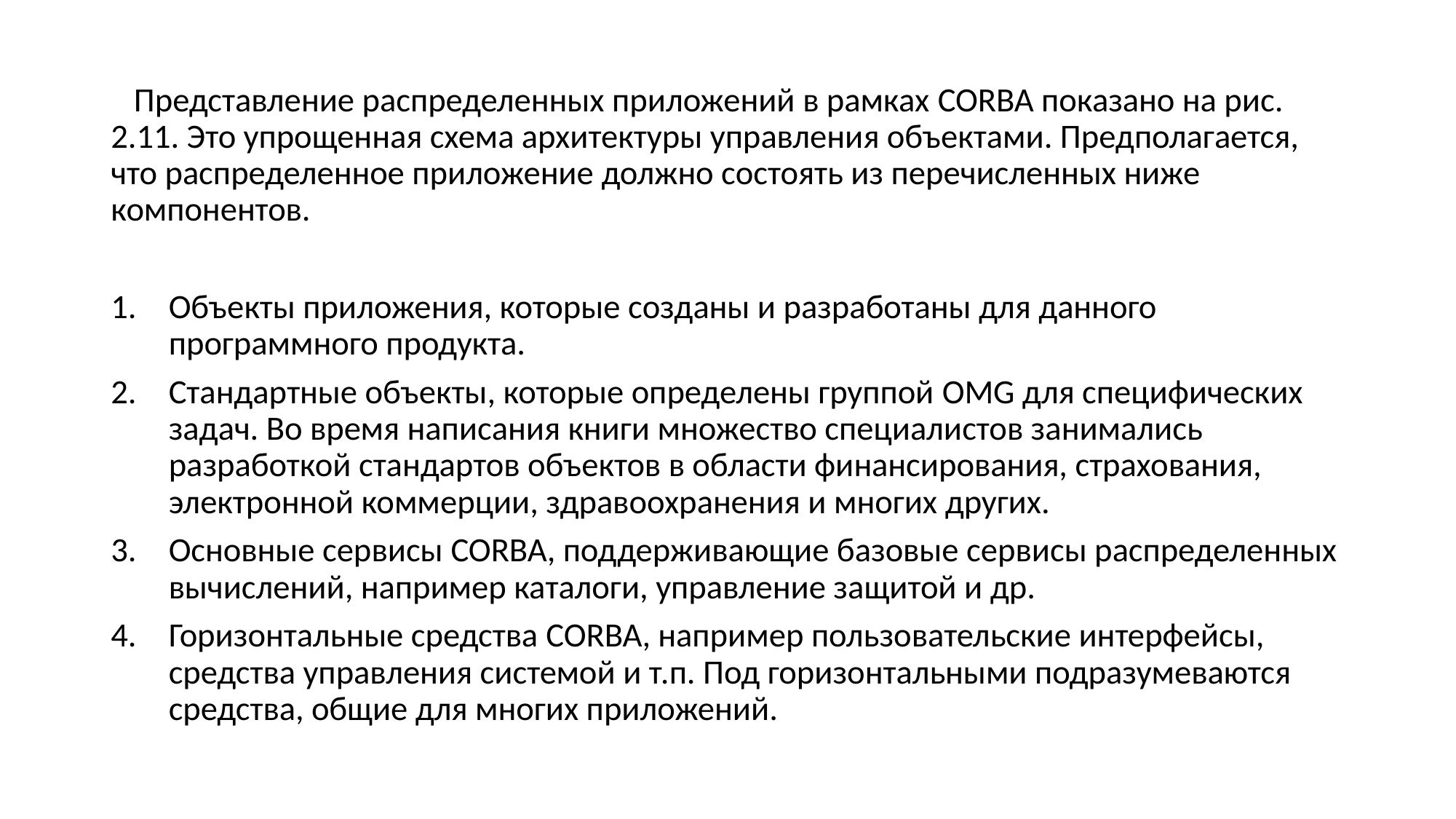

Представление распределенных приложений в рамках CORBA показано на рис. 2.11. Это упрощенная схема архитектуры управления объектами. Предполагается, что распределенное приложение должно состоять из перечисленных ниже компонентов.

Объекты приложения, которые созданы и разработаны для данного программного продукта.
Стандартные объекты, которые определены группой OMG для специфических задач. Во время написания книги множество специалистов занимались разработкой стандартов объектов в области финансирования, страхования, электронной коммерции, здравоохранения и многих других.
Основные сервисы CORBA, поддерживающие базовые сервисы распределенных вычислений, например каталоги, управление защитой и др.
Горизонтальные средства CORBA, например пользовательские интерфейсы, средства управления системой и т.п. Под горизонтальными подразумеваются средства, общие для многих приложений.